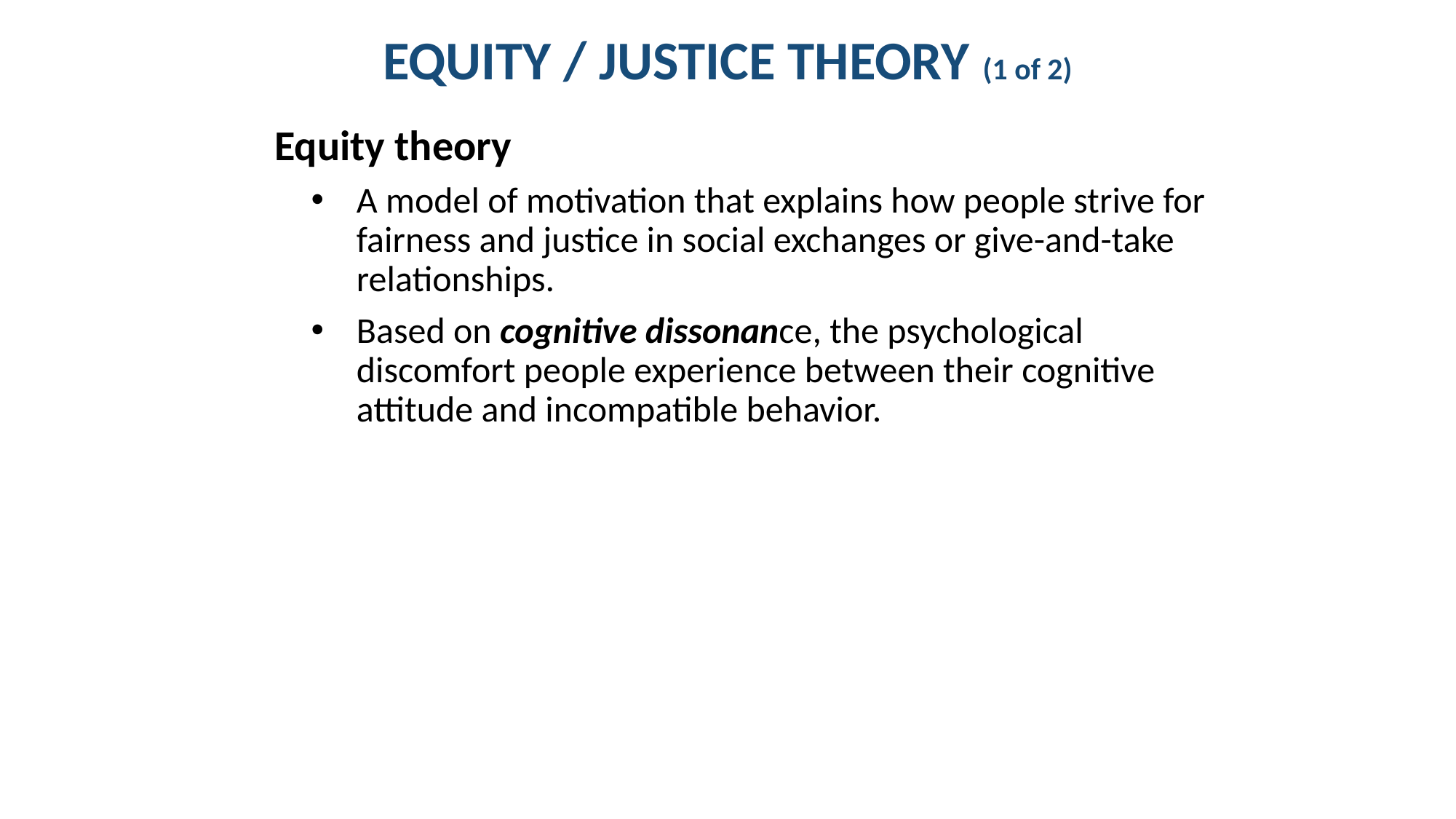

# EQUITY / JUSTICE THEORY (1 of 2)
Equity theory
A model of motivation that explains how people strive for fairness and justice in social exchanges or give-and-take relationships.
Based on cognitive dissonance, the psychological discomfort people experience between their cognitive attitude and incompatible behavior.